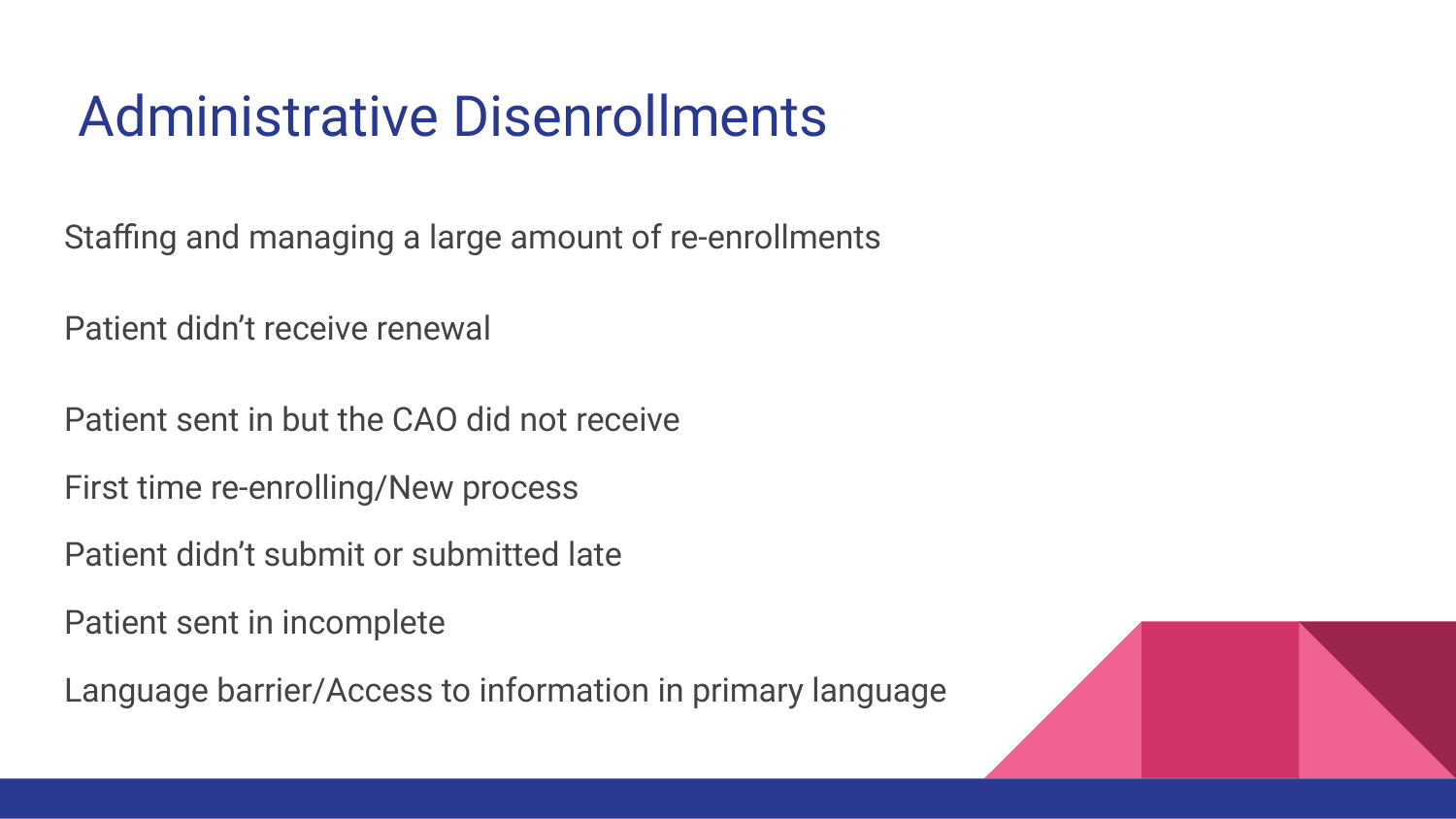

# Administrative Disenrollments
Staffing and managing a large amount of re-enrollments

Patient didn’t receive renewal

Patient sent in but the CAO did not receive
First time re-enrolling/New process
Patient didn’t submit or submitted late
Patient sent in incomplete
Language barrier/Access to information in primary language